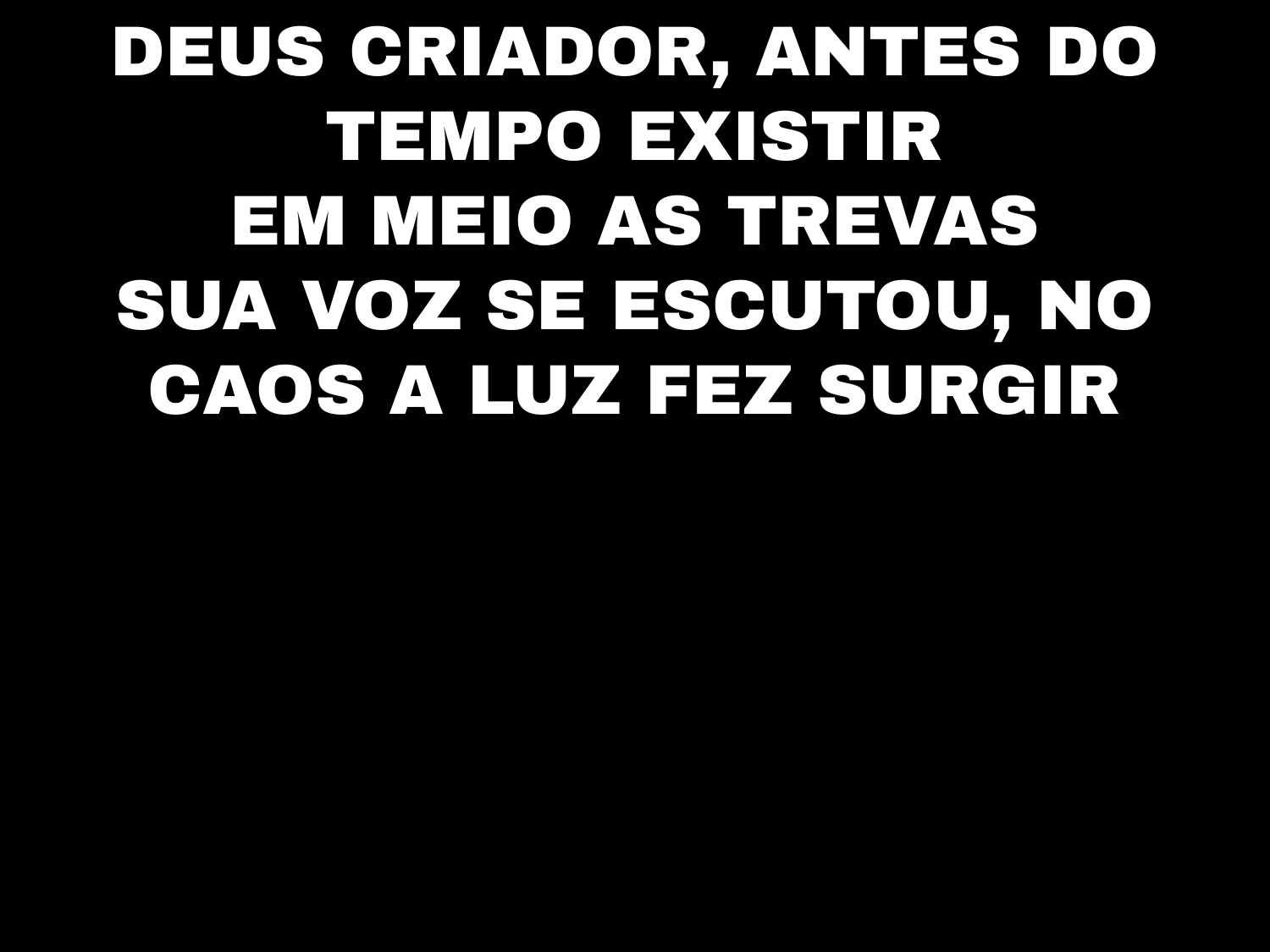

# DESDE O PRINCÍPIO DEUS CRIADOR, ANTES DO TEMPO EXISTIR EM MEIO AS TREVAS SUA VOZ SE ESCUTOU, NO CAOS A LUZ FEZ SURGIR